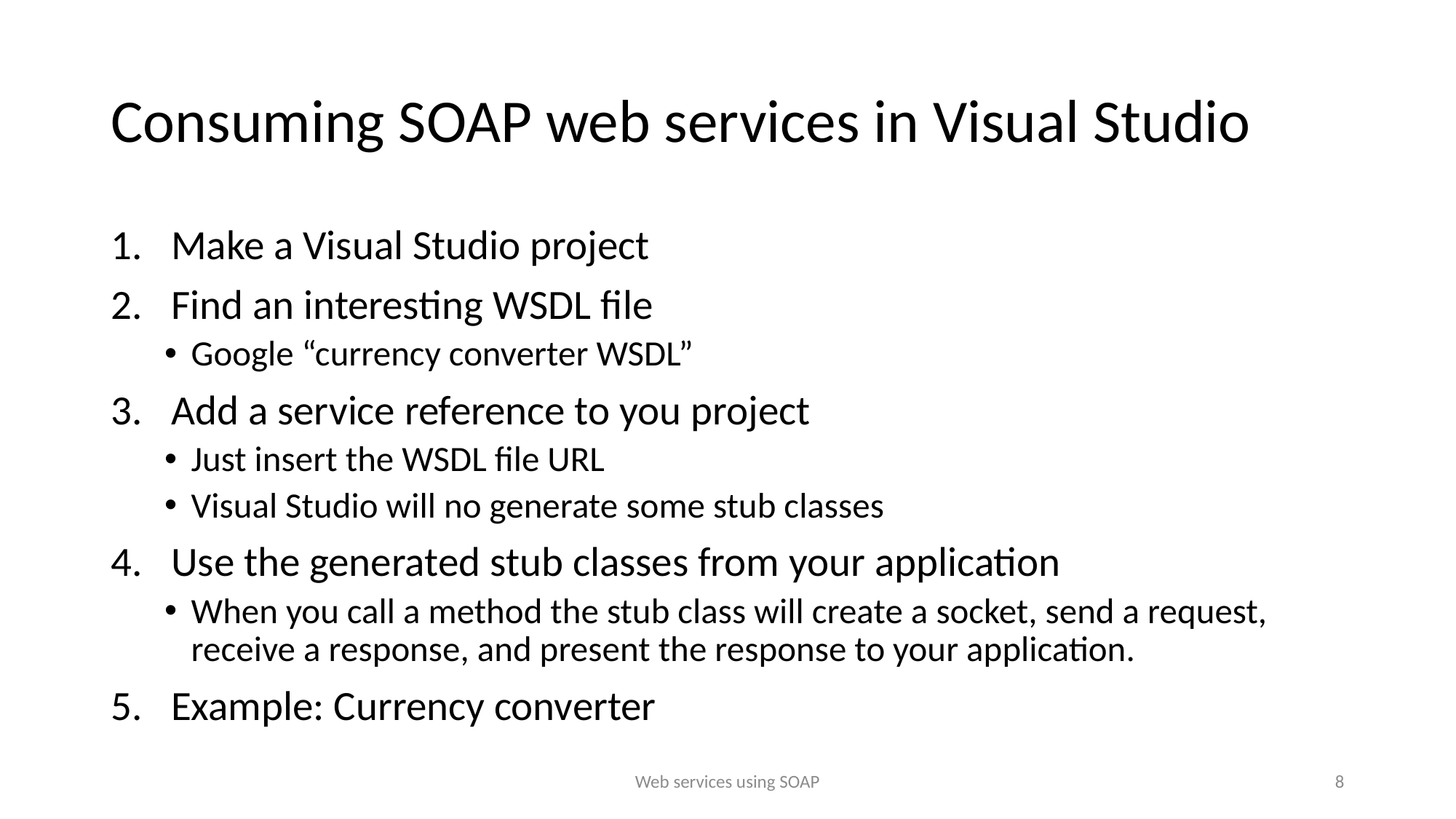

# Consuming SOAP web services in Visual Studio
Make a Visual Studio project
Find an interesting WSDL file
Google “currency converter WSDL”
Add a service reference to you project
Just insert the WSDL file URL
Visual Studio will no generate some stub classes
Use the generated stub classes from your application
When you call a method the stub class will create a socket, send a request, receive a response, and present the response to your application.
Example: Currency converter

Web services using SOAP
8